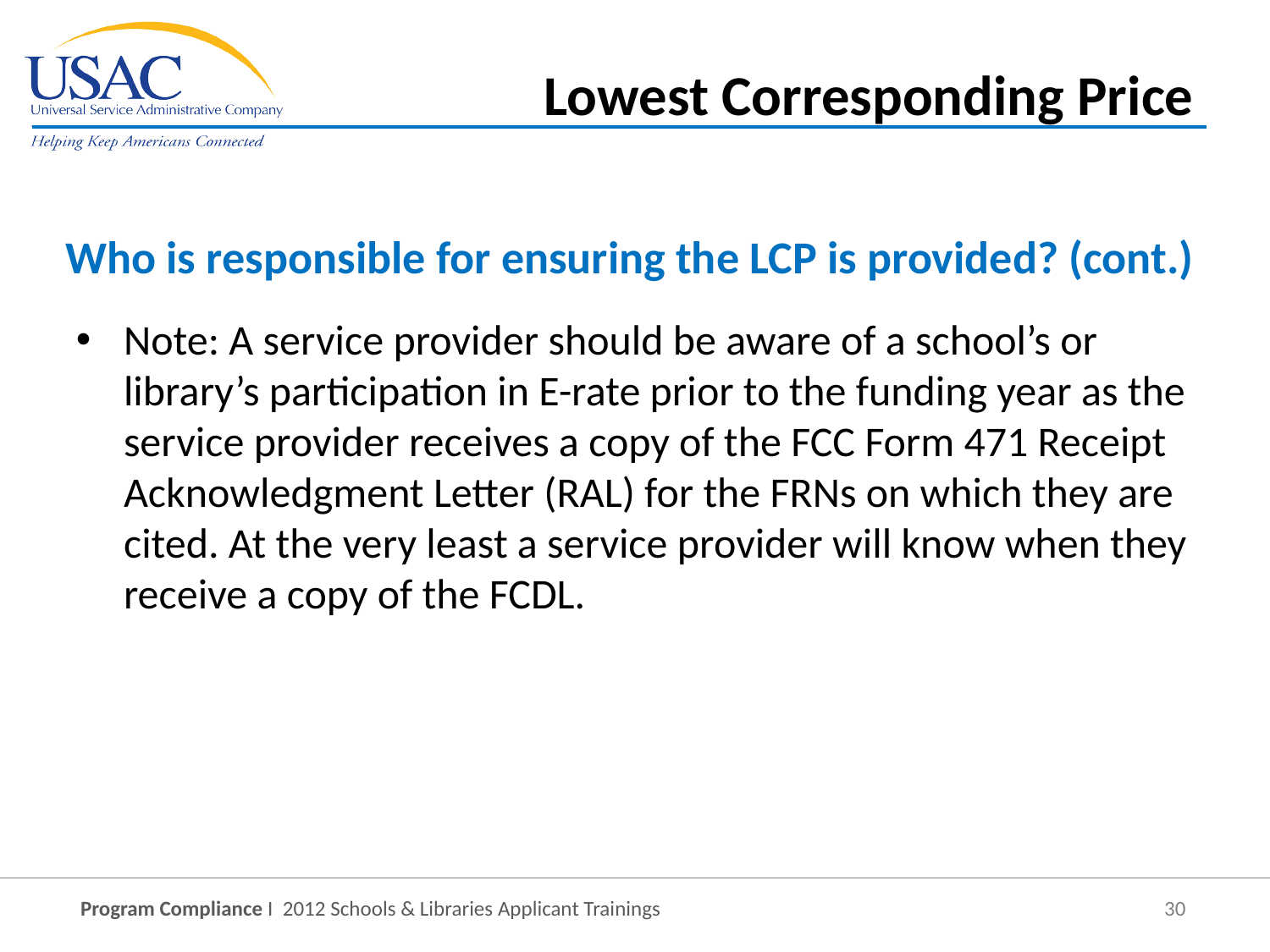

Lowest Corresponding Price
Who is responsible for ensuring the LCP is provided? (cont.)
Note: A service provider should be aware of a school’s or library’s participation in E-rate prior to the funding year as the service provider receives a copy of the FCC Form 471 Receipt Acknowledgment Letter (RAL) for the FRNs on which they are cited. At the very least a service provider will know when they receive a copy of the FCDL.